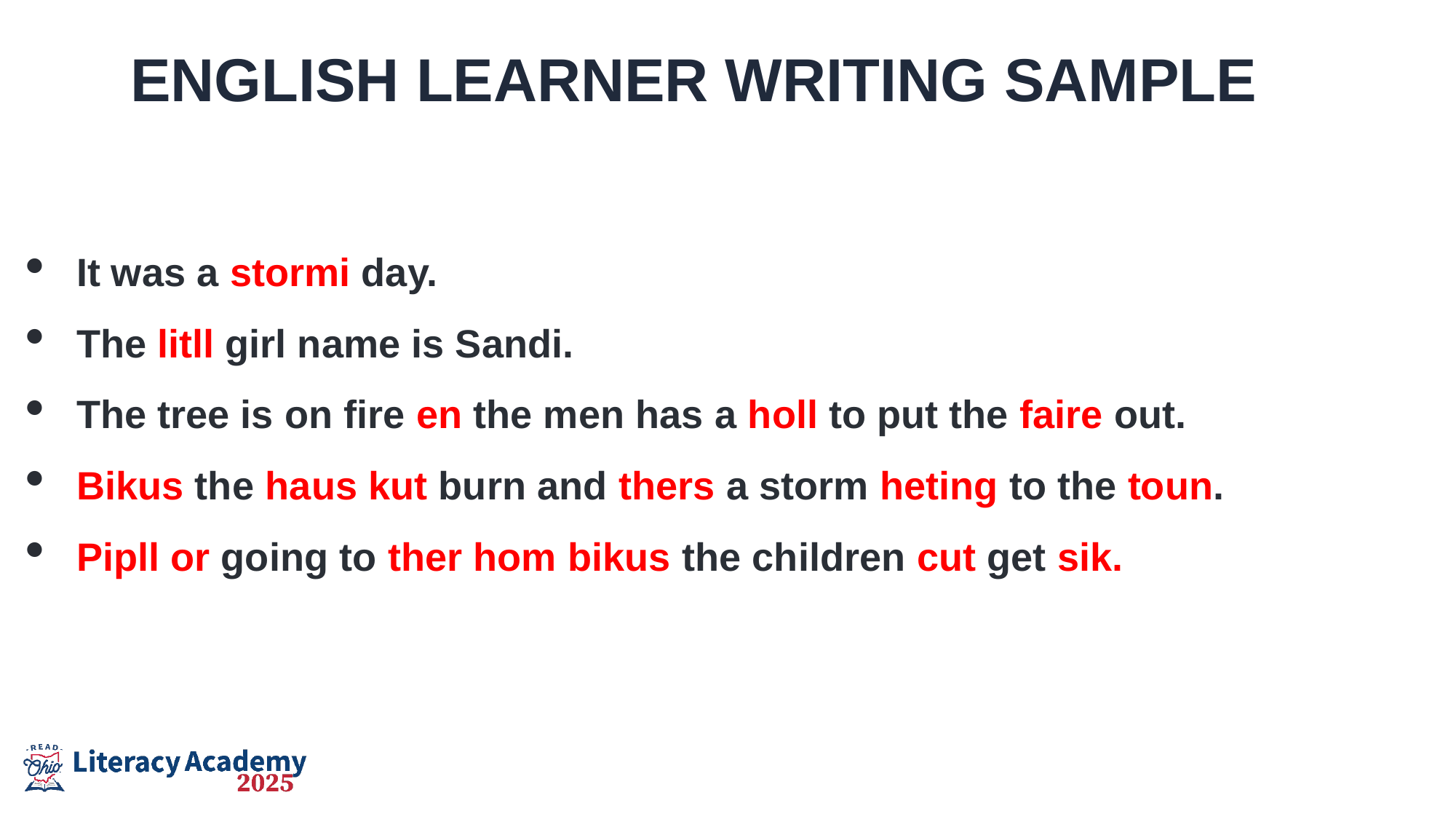

English Learner Writing Sample
It was a stormi day.
The litll girl name is Sandi.
The tree is on fire en the men has a holl to put the faire out.
Bikus the haus kut burn and thers a storm heting to the toun.
Pipll or going to ther hom bikus the children cut get sik.